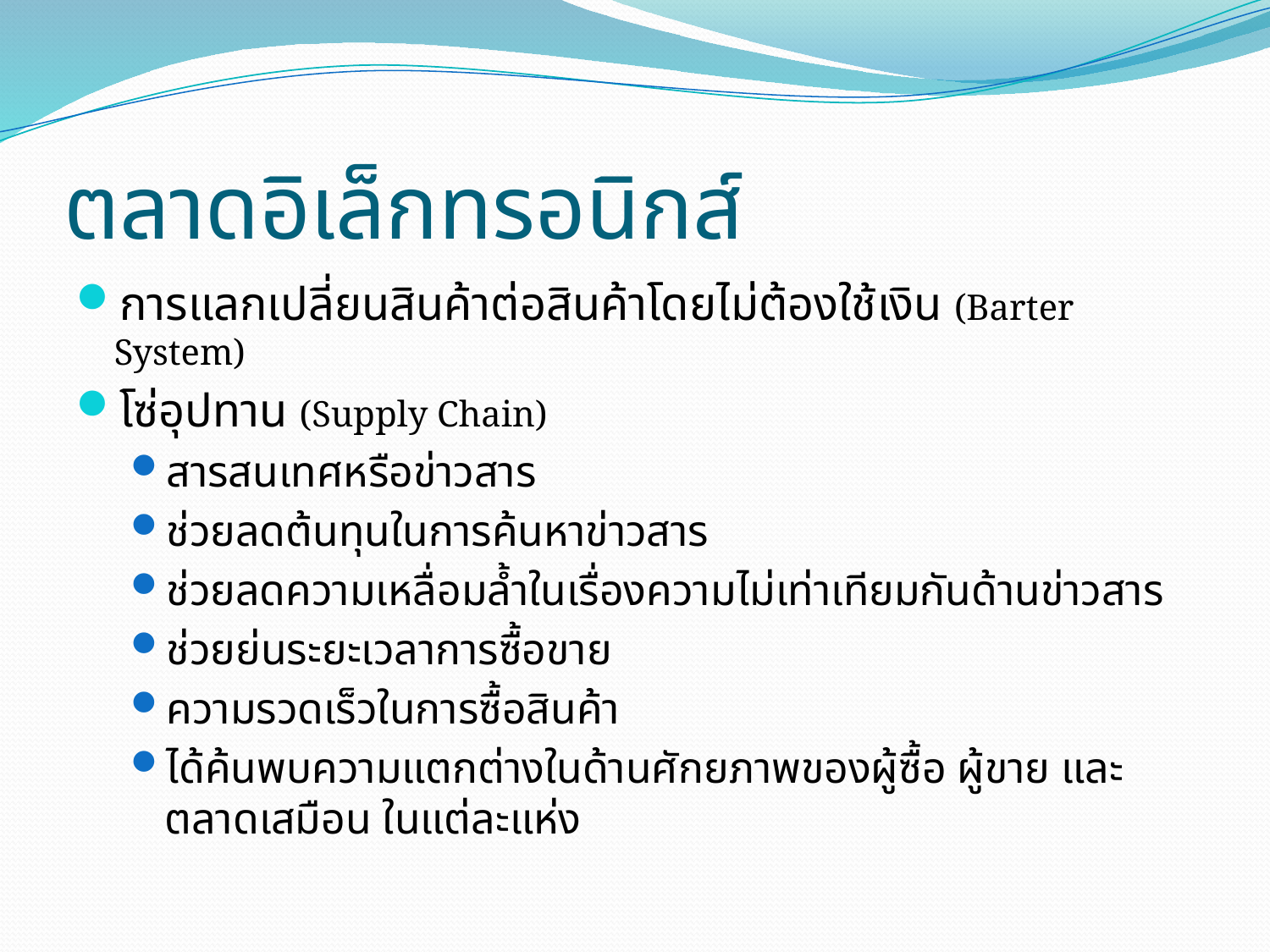

# ตลาดอิเล็กทรอนิกส์
การแลกเปลี่ยนสินค้าต่อสินค้าโดยไม่ต้องใช้เงิน (Barter System)
โซ่อุปทาน (Supply Chain)
สารสนเทศหรือข่าวสาร
ช่วยลดต้นทุนในการค้นหาข่าวสาร
ช่วยลดความเหลื่อมล้ำในเรื่องความไม่เท่าเทียมกันด้านข่าวสาร
ช่วยย่นระยะเวลาการซื้อขาย
ความรวดเร็วในการซื้อสินค้า
ได้ค้นพบความแตกต่างในด้านศักยภาพของผู้ซื้อ ผู้ขาย และตลาดเสมือน ในแต่ละแห่ง